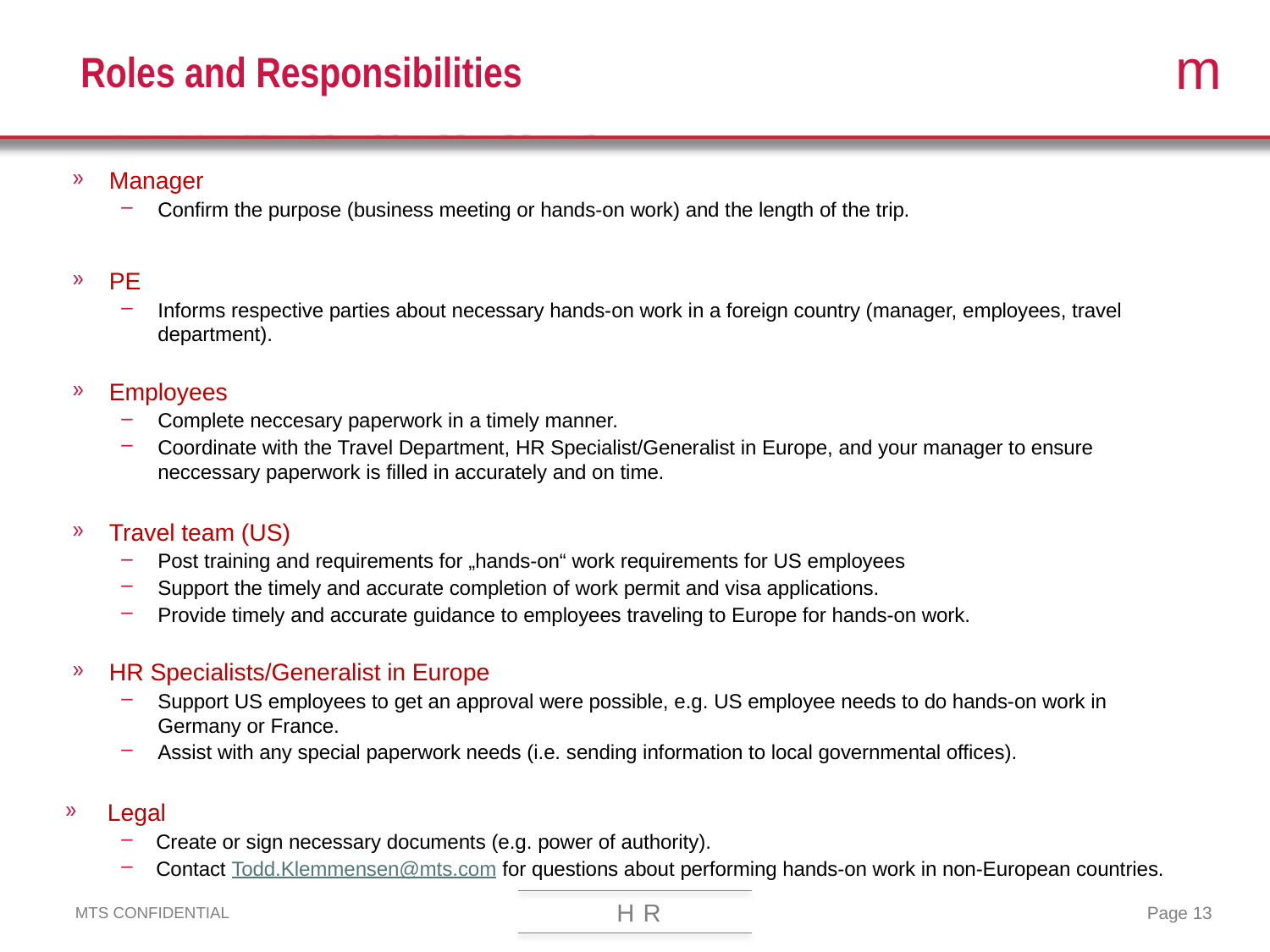

# Roles and Responsibilities
Manager
Confirm the purpose (business meeting or hands-on work) and the length of the trip.

PE
Informs respective parties about necessary hands-on work in a foreign country (manager, employees, travel department).

Employees
Complete neccesary paperwork in a timely manner.
Coordinate with the Travel Department, HR Specialist/Generalist in Europe, and your manager to ensure neccessary paperwork is filled in accurately and on time.

Travel team (US)
Post training and requirements for „hands-on“ work requirements for US employees
Support the timely and accurate completion of work permit and visa applications.
Provide timely and accurate guidance to employees traveling to Europe for hands-on work.

HR Specialists/Generalist in Europe
Support US employees to get an approval were possible, e.g. US employee needs to do hands-on work in Germany or France.
Assist with any special paperwork needs (i.e. sending information to local governmental offices).

Legal
Create or sign necessary documents (e.g. power of authority).
Contact Todd.Klemmensen@mts.com for questions about performing hands-on work in non-European countries.